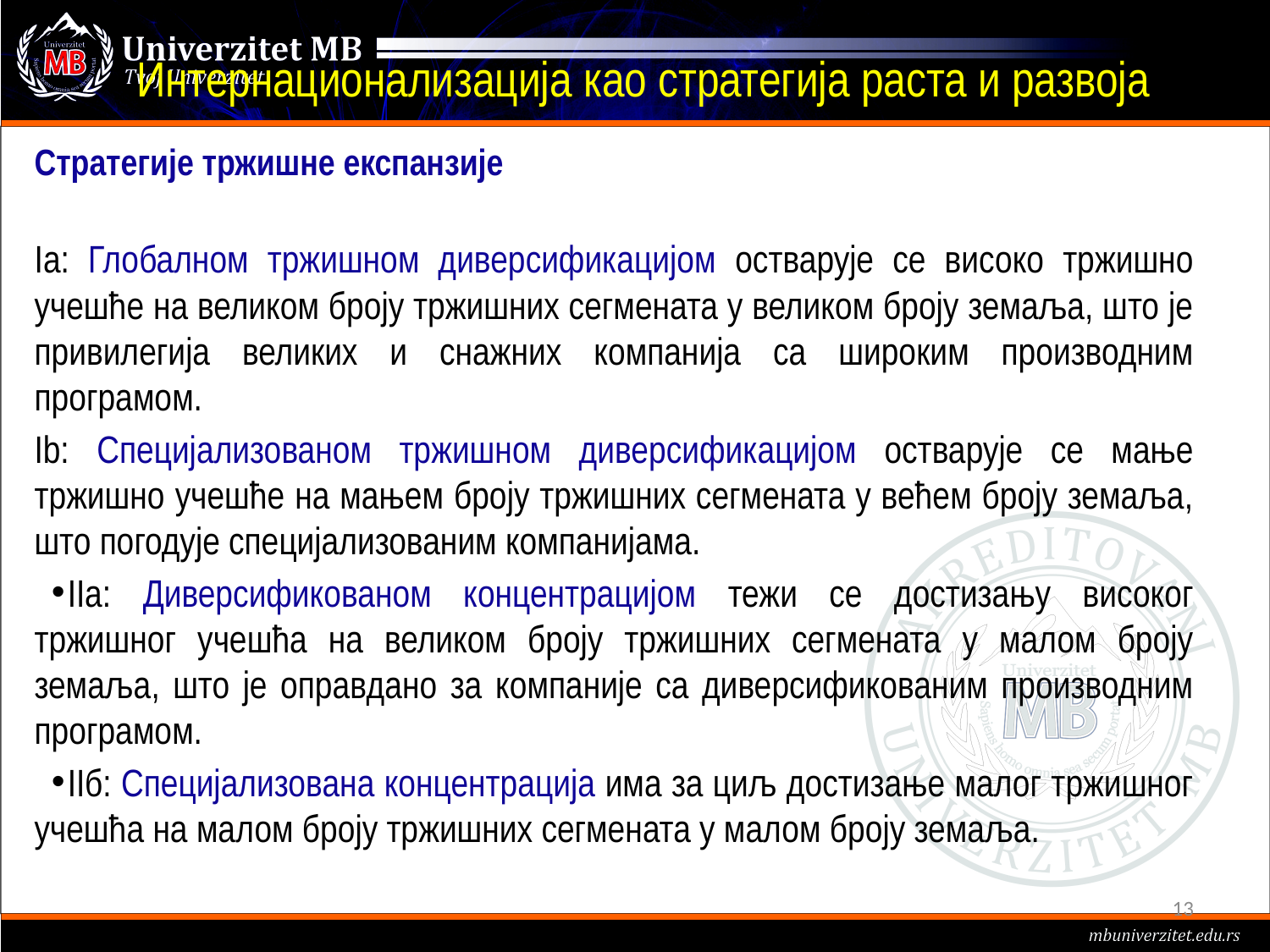

# Интернационализација као стратегија раста и развоја
Стратегије тржишне експанзије

Iа: Глобалном тржишном диверсификацијом остварује се високо тржишно учешће на великом броју тржишних сегмената у великом броју земаља, што је привилегија великих и снажних компанија са широким производним програмом.
Ib: Специјализованом тржишном диверсификацијом остварује се мање тржишно учешће на мањем броју тржишних сегмената у већем броју земаља, што погодује специјализованим компанијама.
IIа: Диверсификованом концентрацијом тежи се достизању високог тржишног учешћа на великом броју тржишних сегмената у малом броју земаља, што је оправдано за компаније са диверсификованим производним програмом.
IIб: Специјализована концентрација има за циљ достизање малог тржишног учешћа на малом броју тржишних сегмената у малом броју земаља.

13